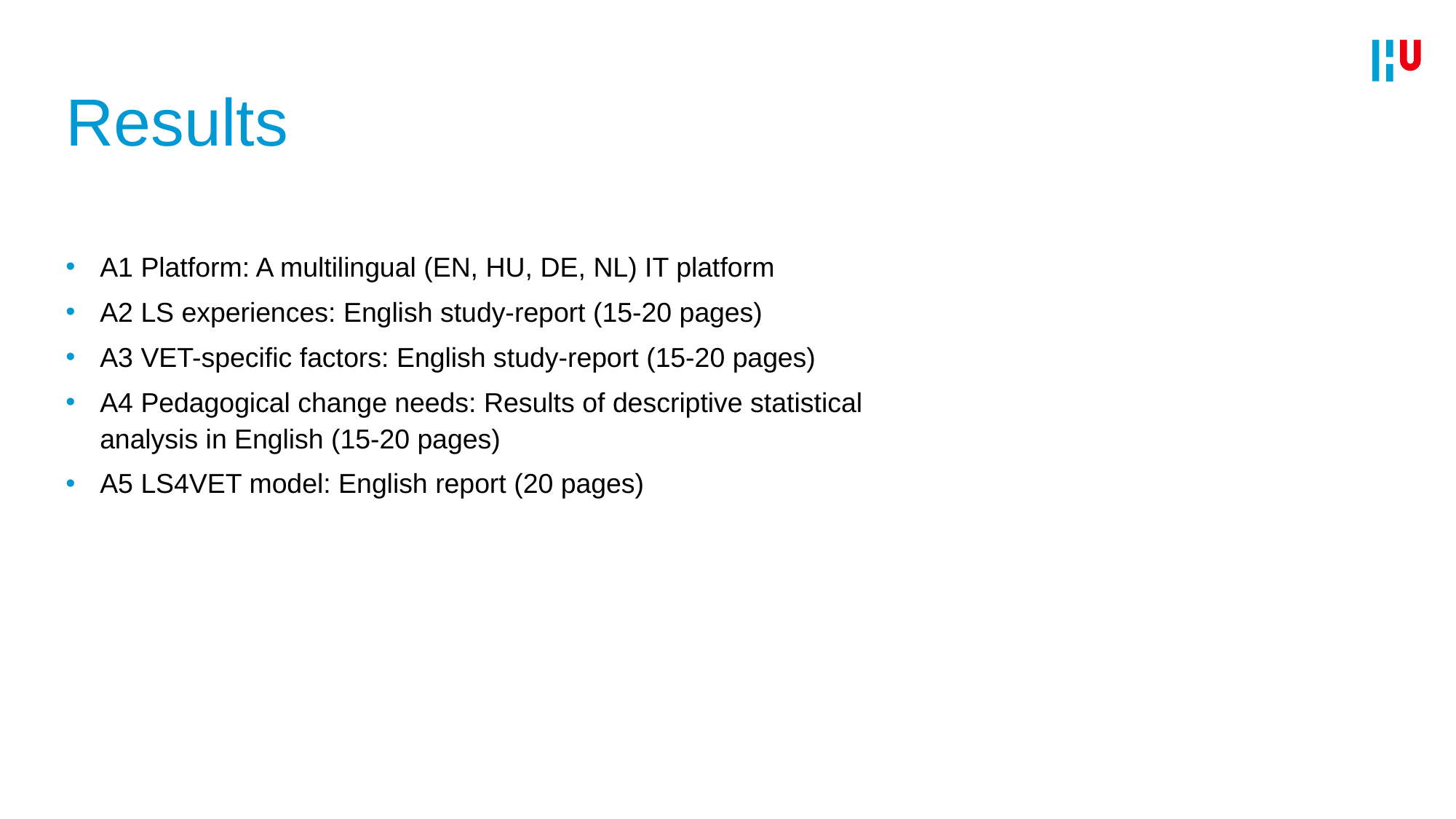

# Results
A1 Platform: A multilingual (EN, HU, DE, NL) IT platform
A2 LS experiences: English study-report (15-20 pages)
A3 VET-specific factors: English study-report (15-20 pages)
A4 Pedagogical change needs: Results of descriptive statistical analysis in English (15-20 pages)
A5 LS4VET model: English report (20 pages)